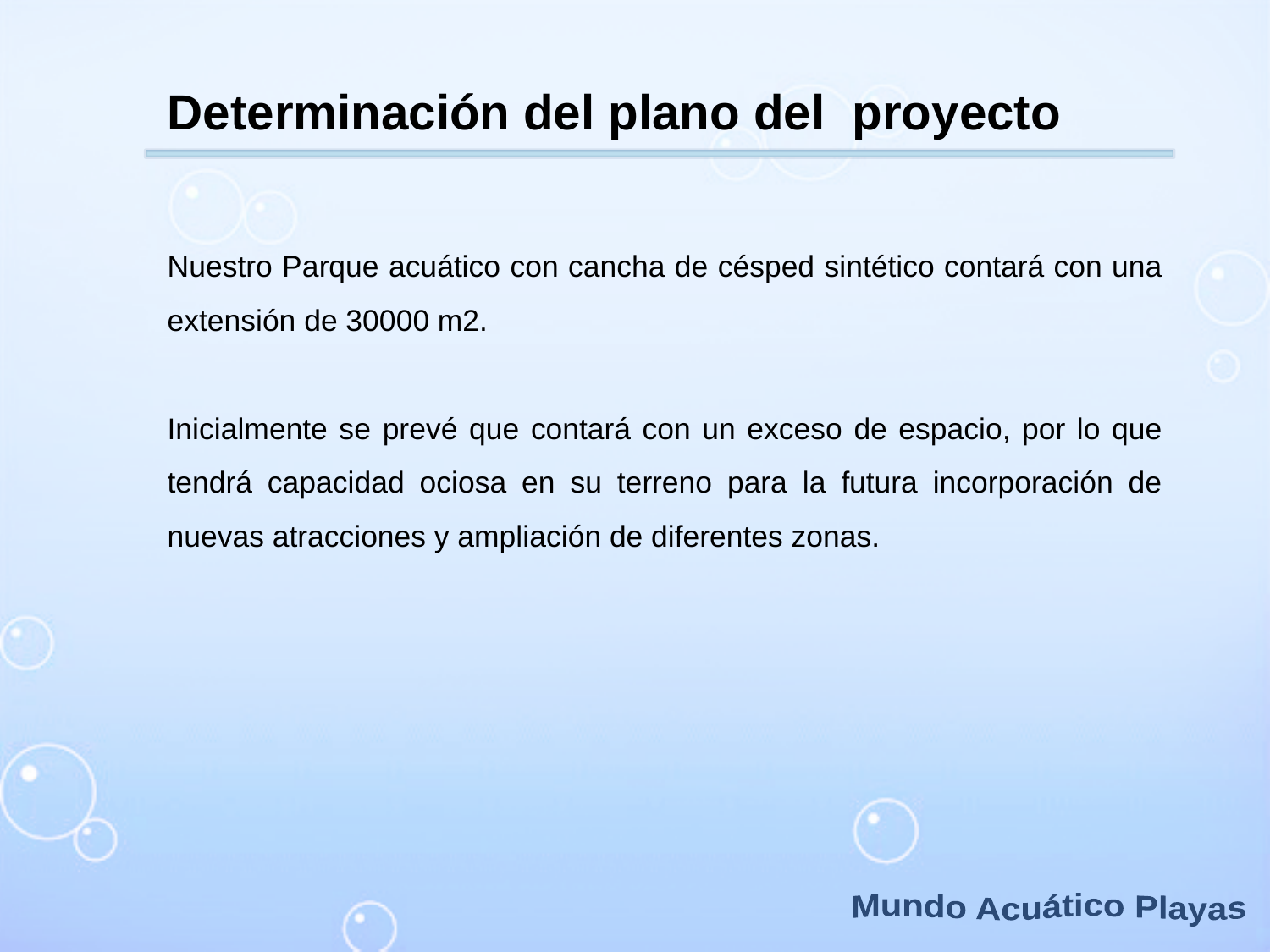

Determinación del plano del  proyecto

Nuestro Parque acuático con cancha de césped sintético contará con una extensión de 30000 m2.

Inicialmente se prevé que contará con un exceso de espacio, por lo que tendrá capacidad ociosa en su terreno para la futura incorporación de nuevas atracciones y ampliación de diferentes zonas.

Mundo Acuático Playas